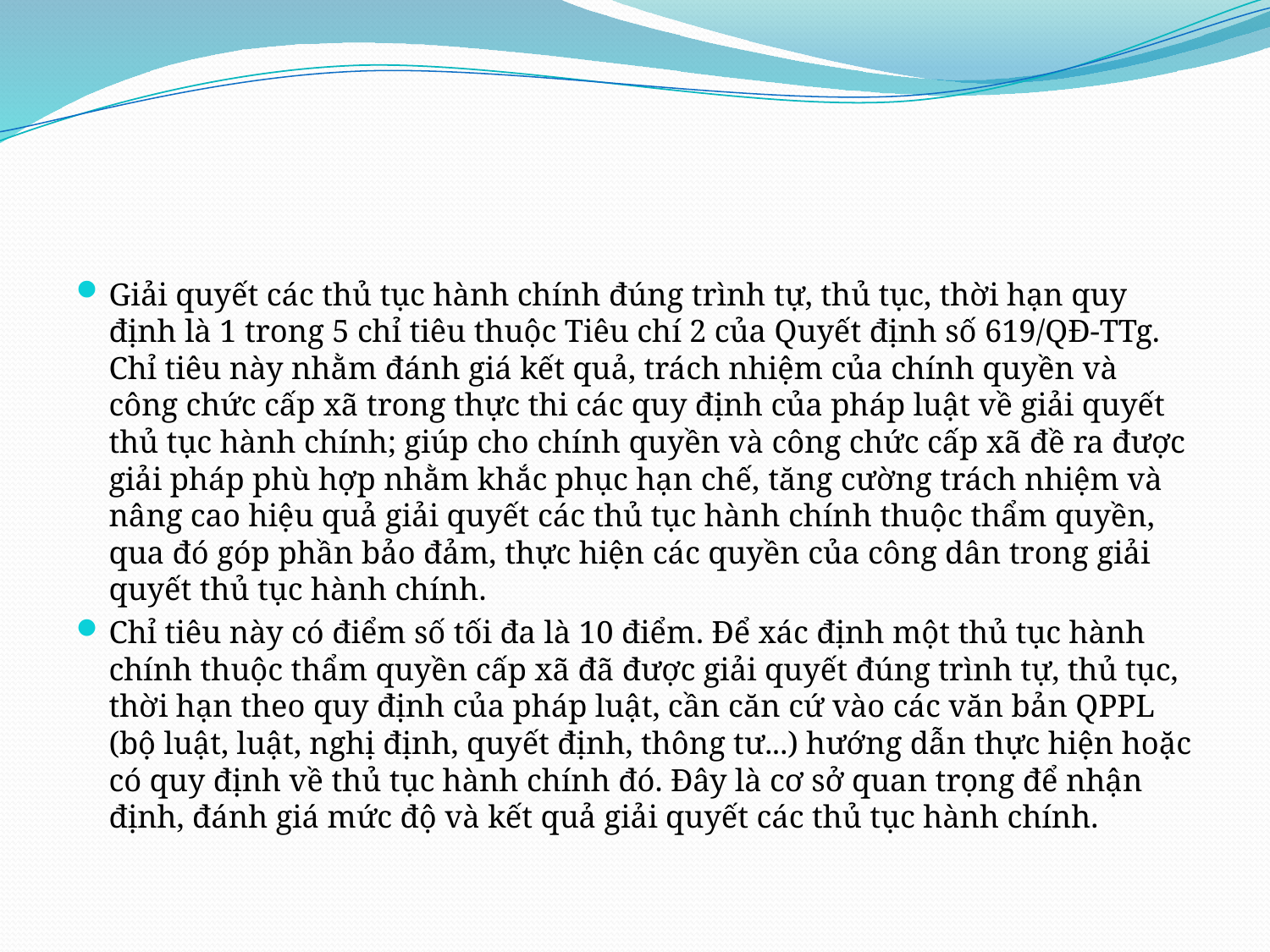

#
Giải quyết các thủ tục hành chính đúng trình tự, thủ tục, thời hạn quy định là 1 trong 5 chỉ tiêu thuộc Tiêu chí 2 của Quyết định số 619/QĐ-TTg. Chỉ tiêu này nhằm đánh giá kết quả, trách nhiệm của chính quyền và công chức cấp xã trong thực thi các quy định của pháp luật về giải quyết thủ tục hành chính; giúp cho chính quyền và công chức cấp xã đề ra được giải pháp phù hợp nhằm khắc phục hạn chế, tăng cường trách nhiệm và nâng cao hiệu quả giải quyết các thủ tục hành chính thuộc thẩm quyền, qua đó góp phần bảo đảm, thực hiện các quyền của công dân trong giải quyết thủ tục hành chính.
Chỉ tiêu này có điểm số tối đa là 10 điểm. Để xác định một thủ tục hành chính thuộc thẩm quyền cấp xã đã được giải quyết đúng trình tự, thủ tục, thời hạn theo quy định của pháp luật, cần căn cứ vào các văn bản QPPL (bộ luật, luật, nghị định, quyết định, thông tư...) hướng dẫn thực hiện hoặc có quy định về thủ tục hành chính đó. Đây là cơ sở quan trọng để nhận định, đánh giá mức độ và kết quả giải quyết các thủ tục hành chính.